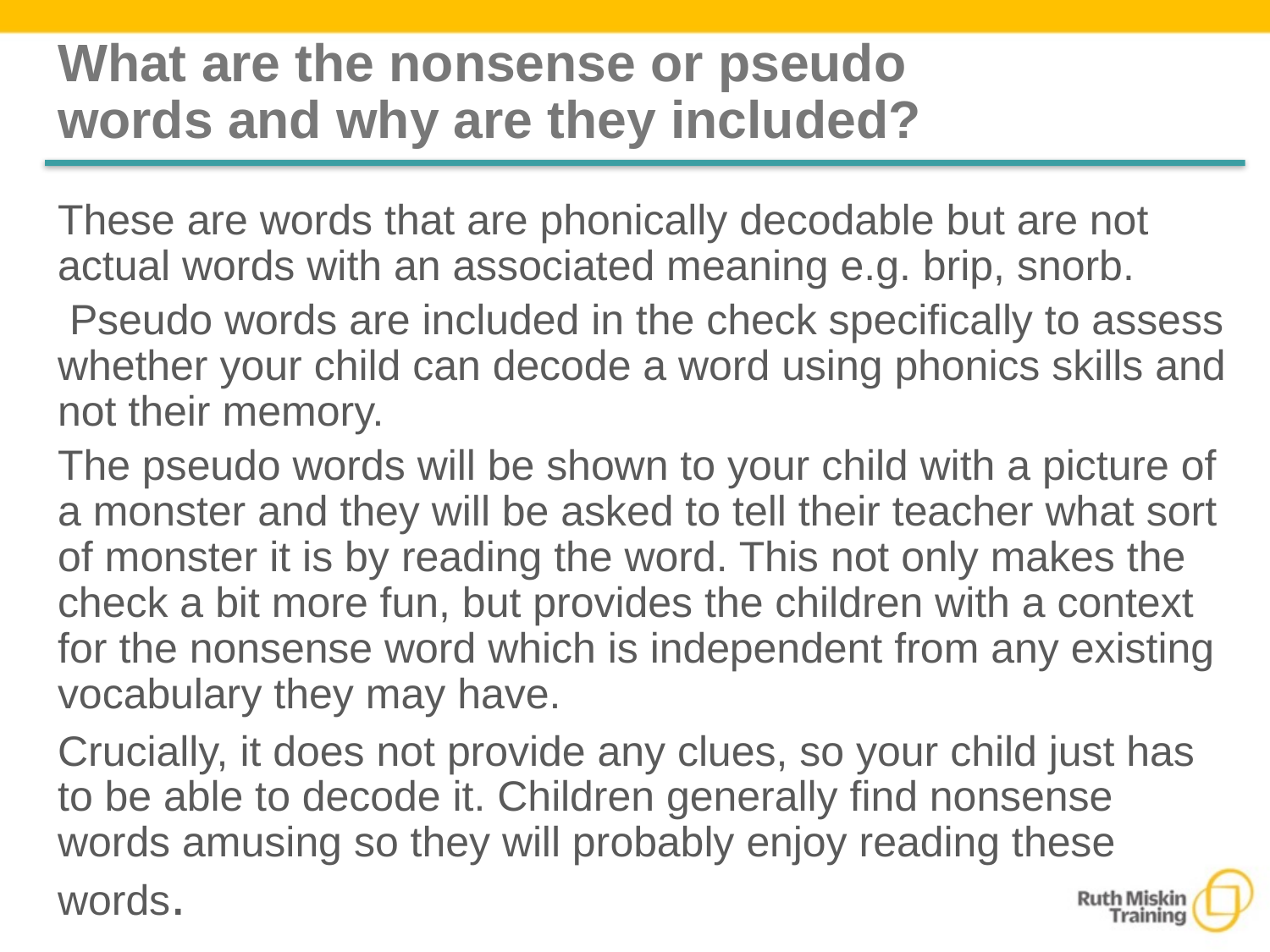

# What are the nonsense or pseudo words and why are they included?
These are words that are phonically decodable but are not actual words with an associated meaning e.g. brip, snorb.
 Pseudo words are included in the check specifically to assess whether your child can decode a word using phonics skills and not their memory.
The pseudo words will be shown to your child with a picture of a monster and they will be asked to tell their teacher what sort of monster it is by reading the word. This not only makes the check a bit more fun, but provides the children with a context for the nonsense word which is independent from any existing vocabulary they may have.
Crucially, it does not provide any clues, so your child just has to be able to decode it. Children generally find nonsense words amusing so they will probably enjoy reading these words.